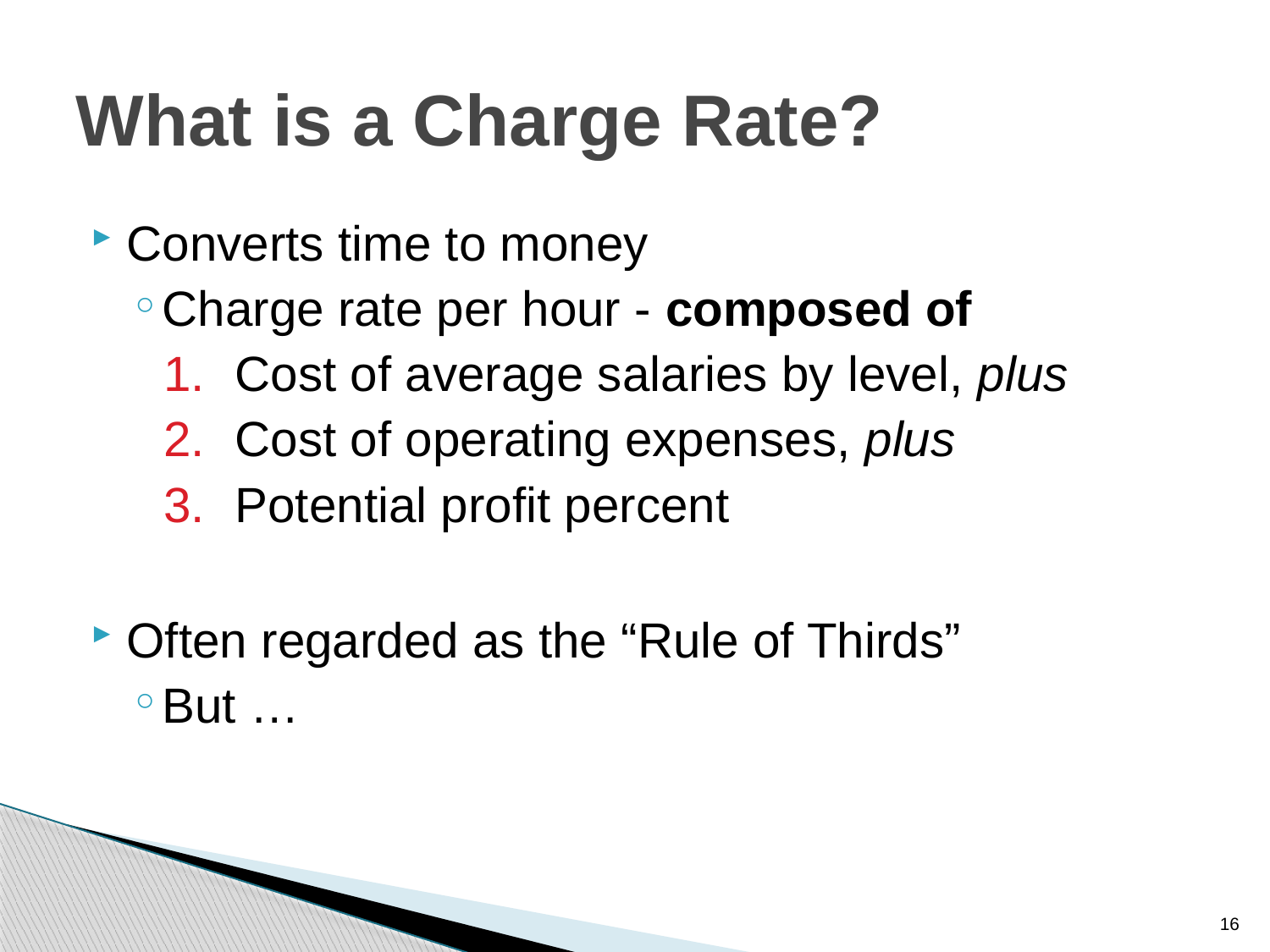

# What is a Charge Rate?
Converts time to money
Charge rate per hour - composed of
Cost of average salaries by level, plus
Cost of operating expenses, plus
Potential profit percent

Often regarded as the “Rule of Thirds”
But …
16